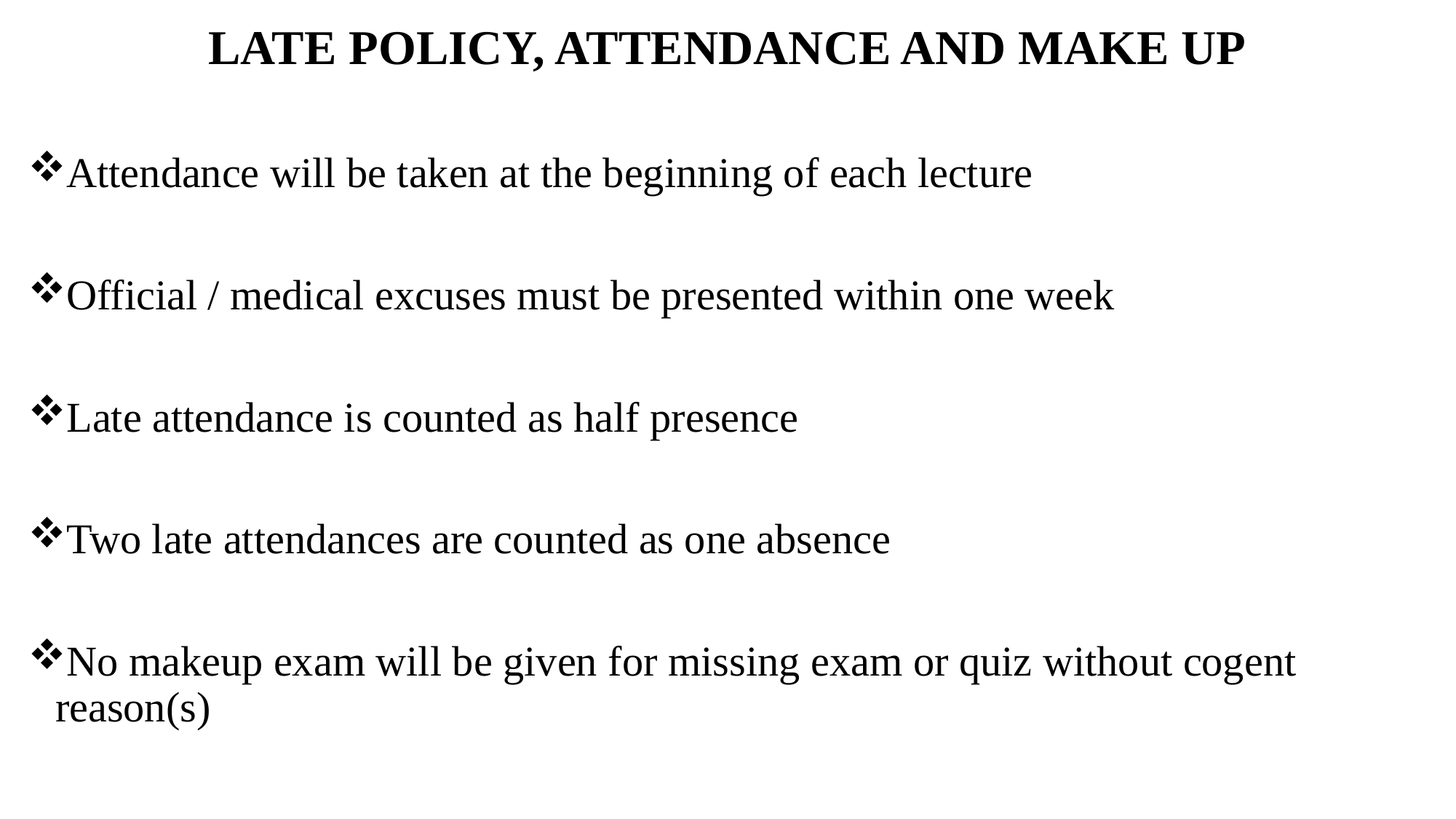

LATE POLICY, ATTENDANCE AND MAKE UP

Attendance will be taken at the beginning of each lecture

Official / medical excuses must be presented within one week

Late attendance is counted as half presence

Two late attendances are counted as one absence

No makeup exam will be given for missing exam or quiz without cogent reason(s)